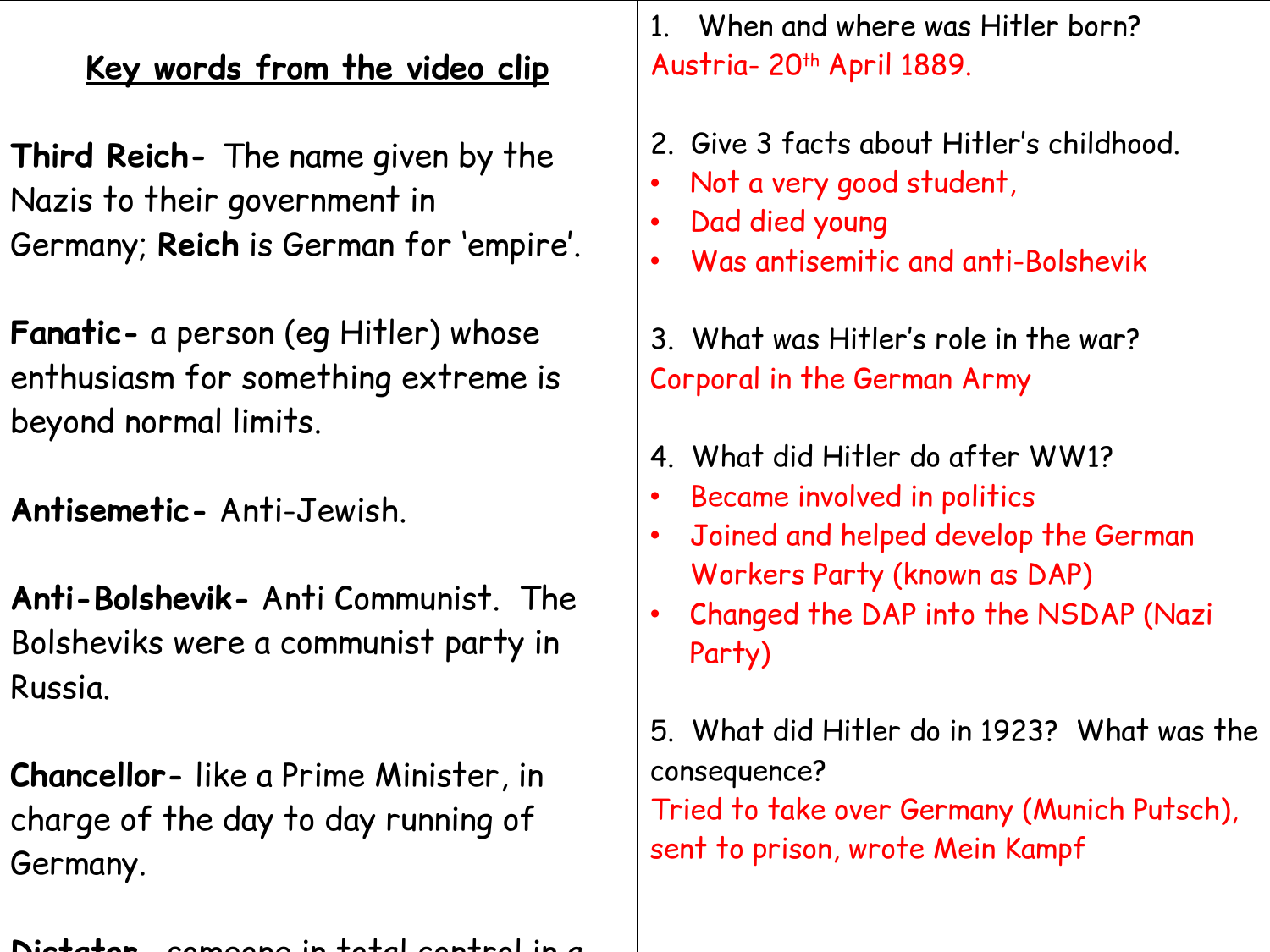

| Key words from the video clip Third Reich- The name given by the Nazis to their government in Germany; Reich is German for ‘empire’. Fanatic- a person (eg Hitler) whose enthusiasm for something extreme is beyond normal limits.  Antisemetic- Anti-Jewish. Anti-Bolshevik- Anti Communist. The Bolsheviks were a communist party in Russia. Chancellor- like a Prime Minister, in charge of the day to day running of Germany. Dictator- someone in total control in a country, can make all the decisions. | When and where was Hitler born? Austria- 20th April 1889. 2. Give 3 facts about Hitler’s childhood. Not a very good student, Dad died young Was antisemitic and anti-Bolshevik 3. What was Hitler’s role in the war? Corporal in the German Army 4. What did Hitler do after WW1? Became involved in politics Joined and helped develop the German Workers Party (known as DAP) Changed the DAP into the NSDAP (Nazi Party) 5. What did Hitler do in 1923? What was the consequence? Tried to take over Germany (Munich Putsch), sent to prison, wrote Mein Kampf 6. When did Hitler become Chancellor of Germany? 1933 |
| --- | --- |